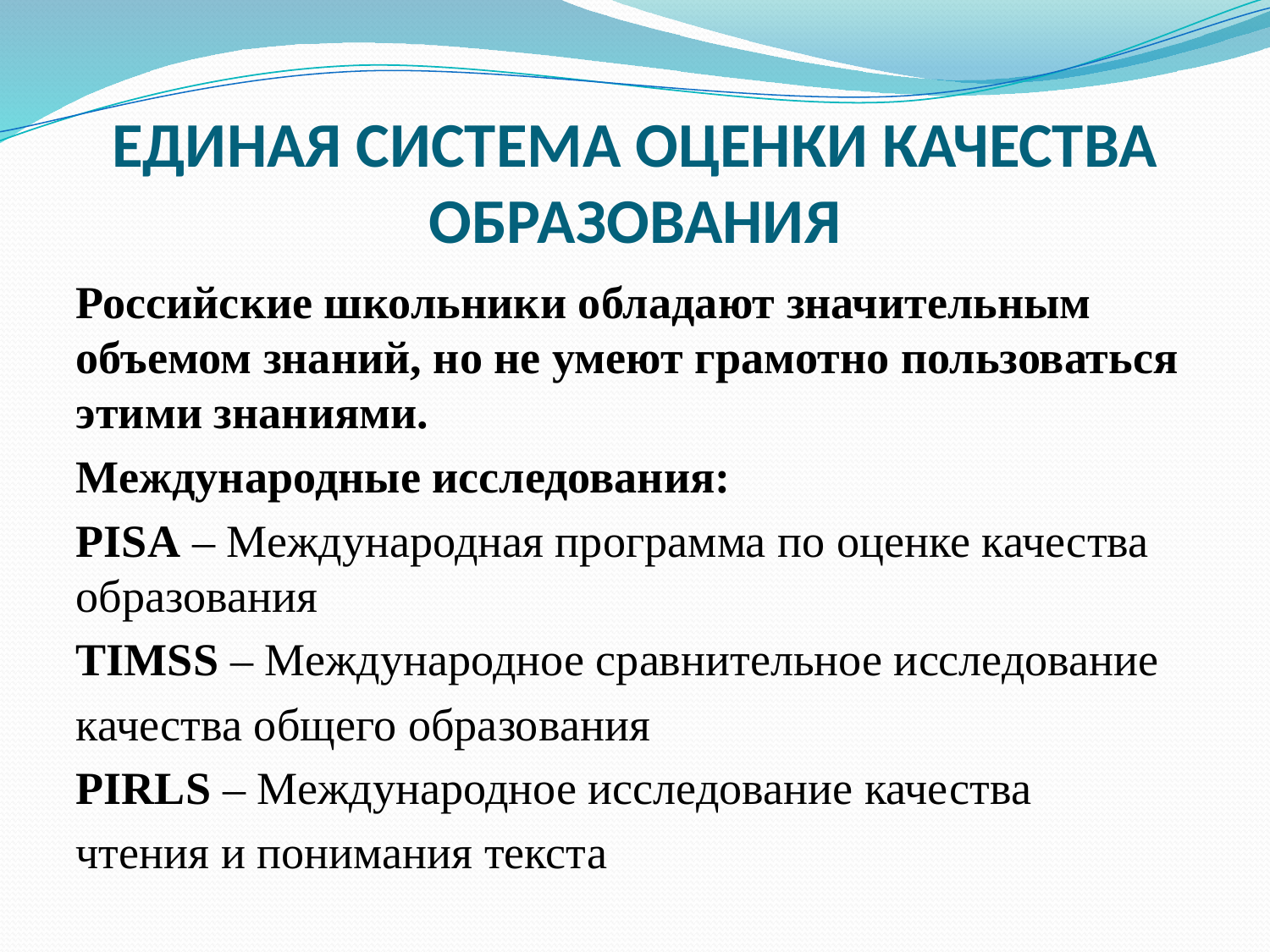

# ЕДИНАЯ СИСТЕМА ОЦЕНКИ КАЧЕСТВА ОБРАЗОВАНИЯ
Российские школьники обладают значительным объемом знаний, но не умеют грамотно пользоваться этими знаниями.
Международные исследования:
PISA – Международная программа по оценке качества образования
TIMSS – Международное сравнительное исследование
качества общего образования
PIRLS – Международное исследование качества
чтения и понимания текста